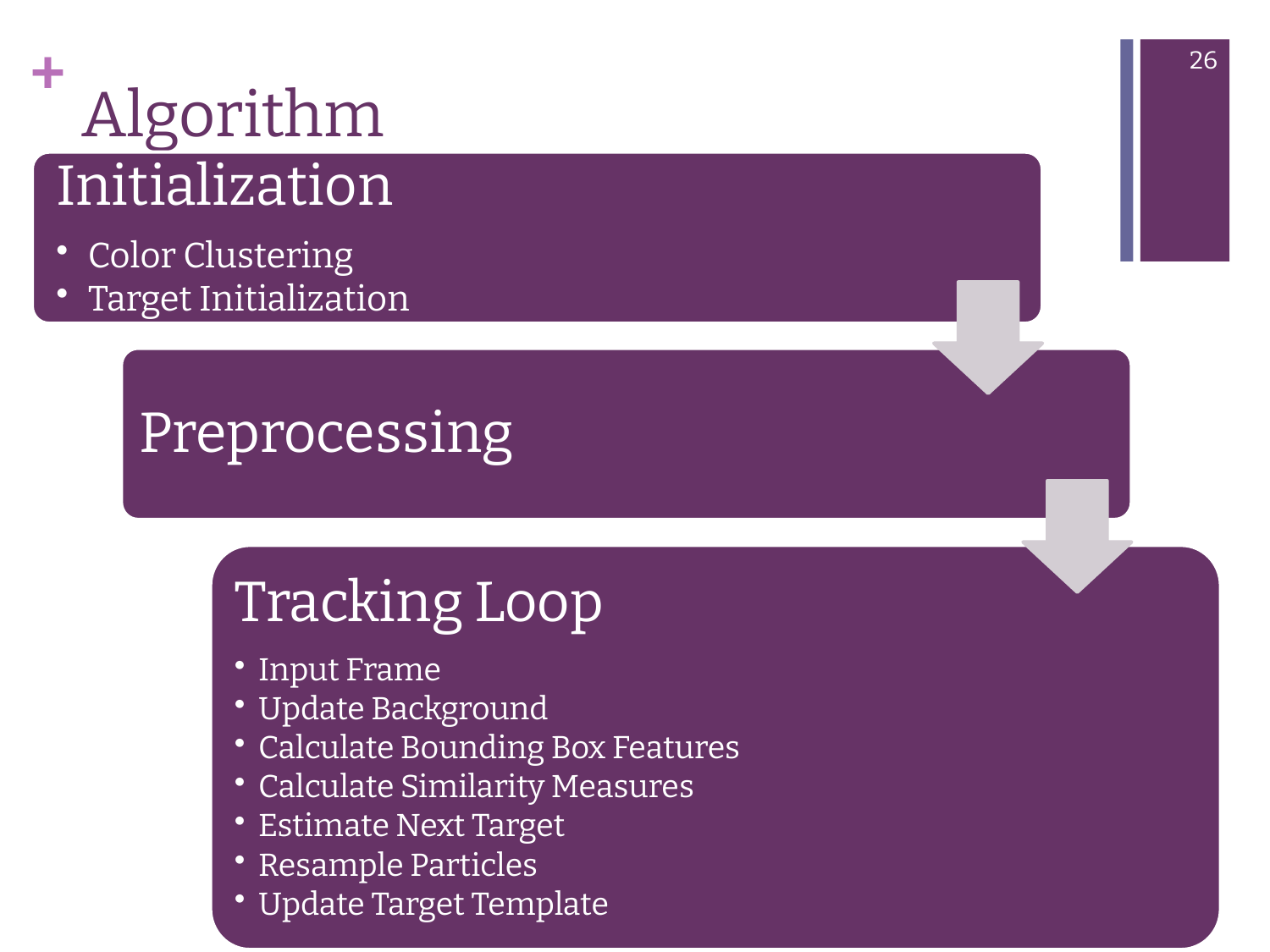

26
# Algorithm
Initialization
Color Clustering
Target Initialization

Preprocessing

Tracking Loop
Input Frame
Update Background
Calculate Bounding Box Features
Calculate Similarity Measures
Estimate Next Target
Resample Particles
Update Target Template